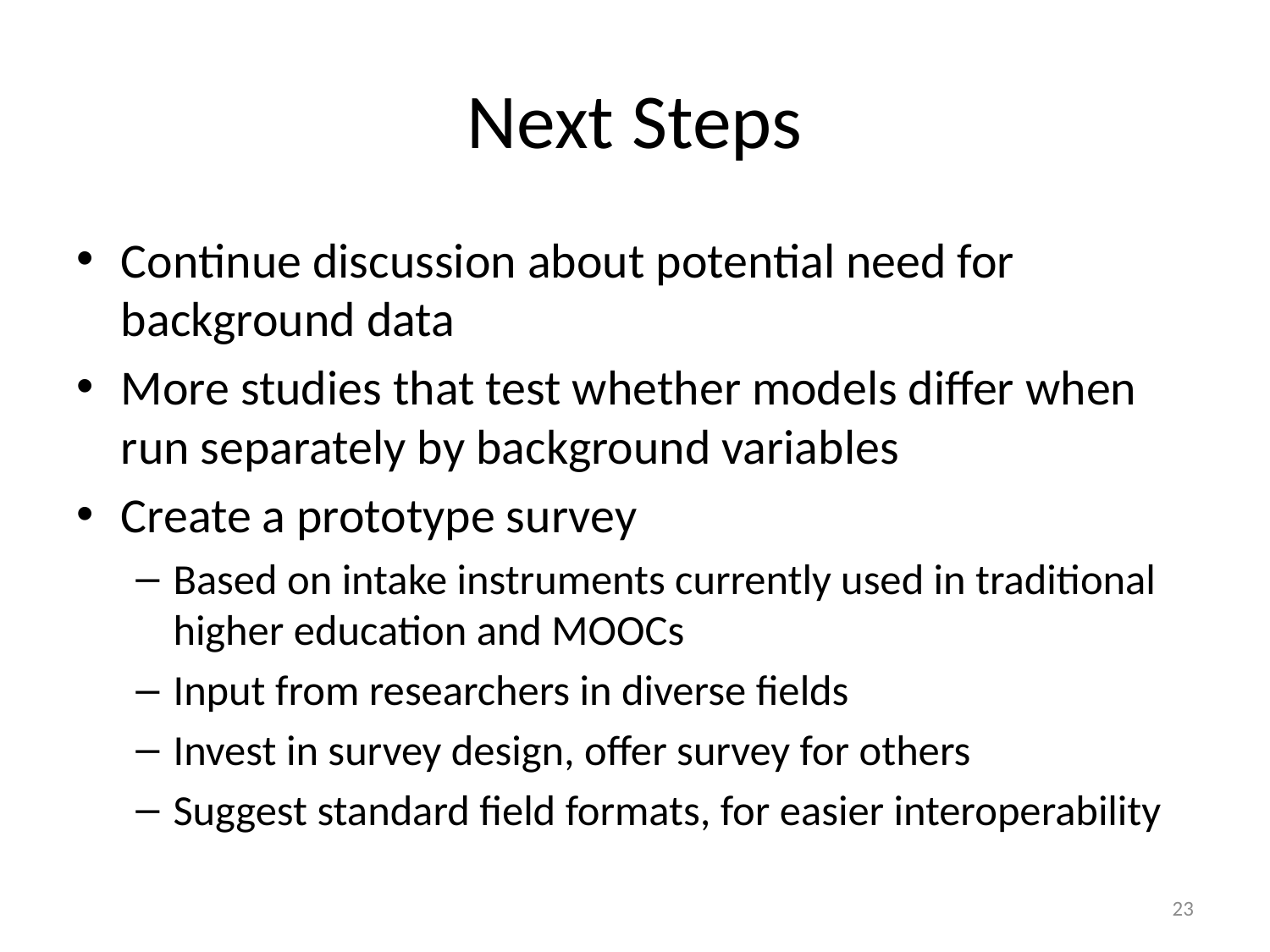

# Next Steps
Continue discussion about potential need for background data
More studies that test whether models differ when run separately by background variables
Create a prototype survey
Based on intake instruments currently used in traditional higher education and MOOCs
Input from researchers in diverse fields
Invest in survey design, offer survey for others
Suggest standard field formats, for easier interoperability

23